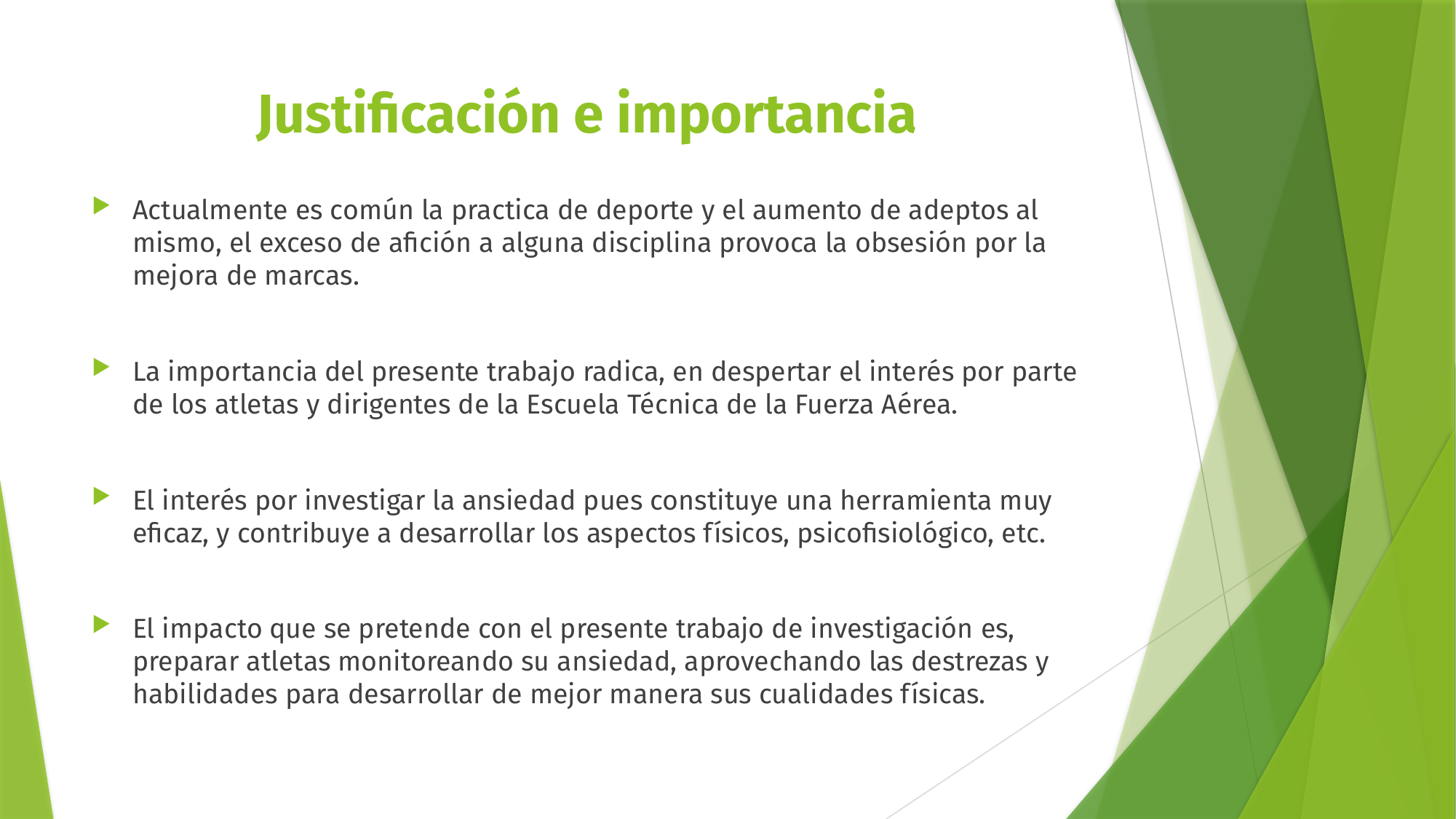

# Justificación e importancia
Actualmente es común la practica de deporte y el aumento de adeptos al mismo, el exceso de afición a alguna disciplina provoca la obsesión por la mejora de marcas.

La importancia del presente trabajo radica, en despertar el interés por parte de los atletas y dirigentes de la Escuela Técnica de la Fuerza Aérea.

El interés por investigar la ansiedad pues constituye una herramienta muy eficaz, y contribuye a desarrollar los aspectos físicos, psicofisiológico, etc.

El impacto que se pretende con el presente trabajo de investigación es, preparar atletas monitoreando su ansiedad, aprovechando las destrezas y habilidades para desarrollar de mejor manera sus cualidades físicas.